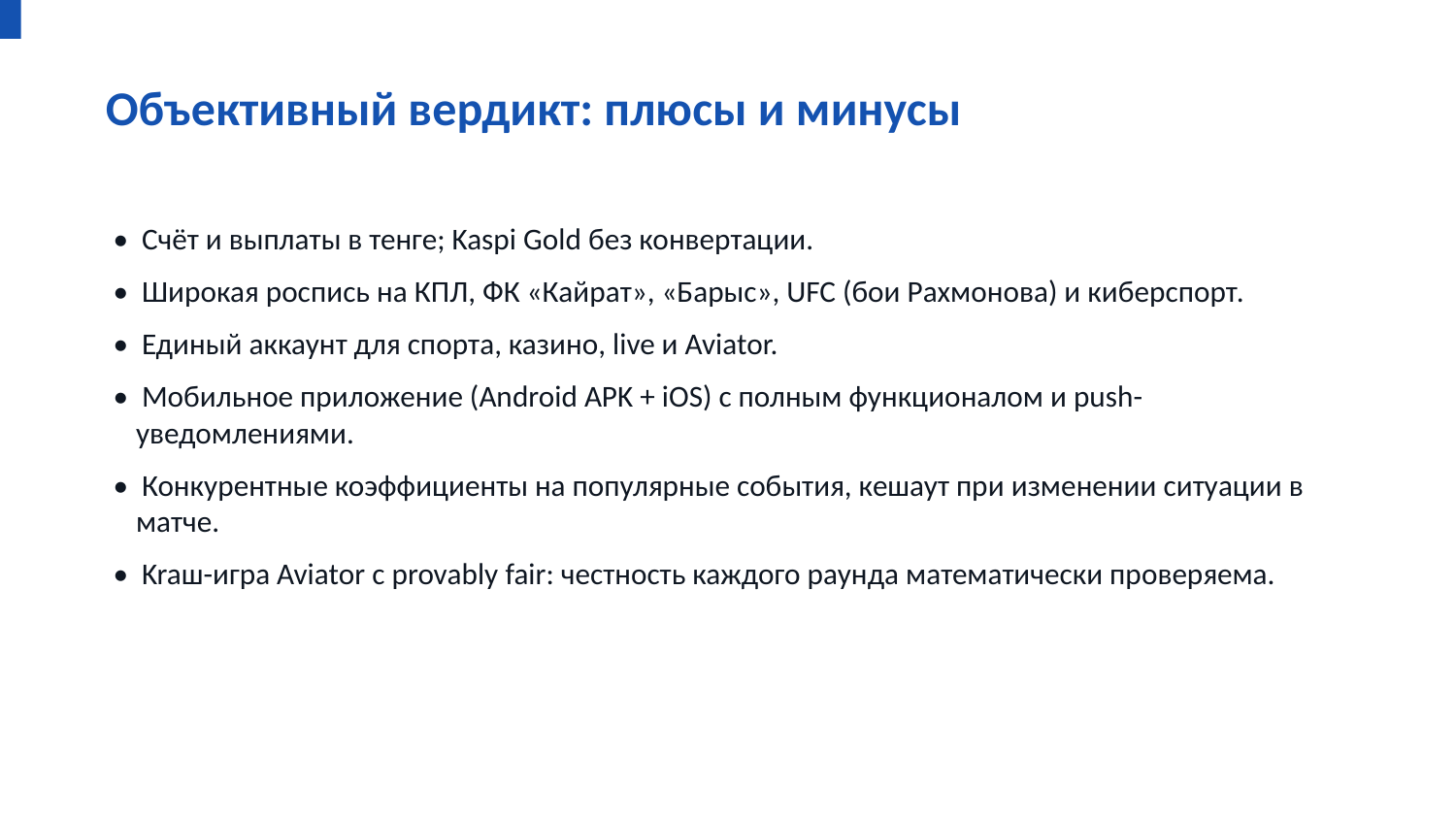

Объективный вердикт: плюсы и минусы
•  Счёт и выплаты в тенге; Kaspi Gold без конвертации.
•  Широкая роспись на КПЛ, ФК «Кайрат», «Барыс», UFC (бои Рахмонова) и киберспорт.
•  Единый аккаунт для спорта, казино, live и Aviator.
•  Мобильное приложение (Android APK + iOS) с полным функционалом и push-уведомлениями.
•  Конкурентные коэффициенты на популярные события, кешаут при изменении ситуации в матче.
•  Kraш-игра Aviator с provably fair: честность каждого раунда математически проверяема.